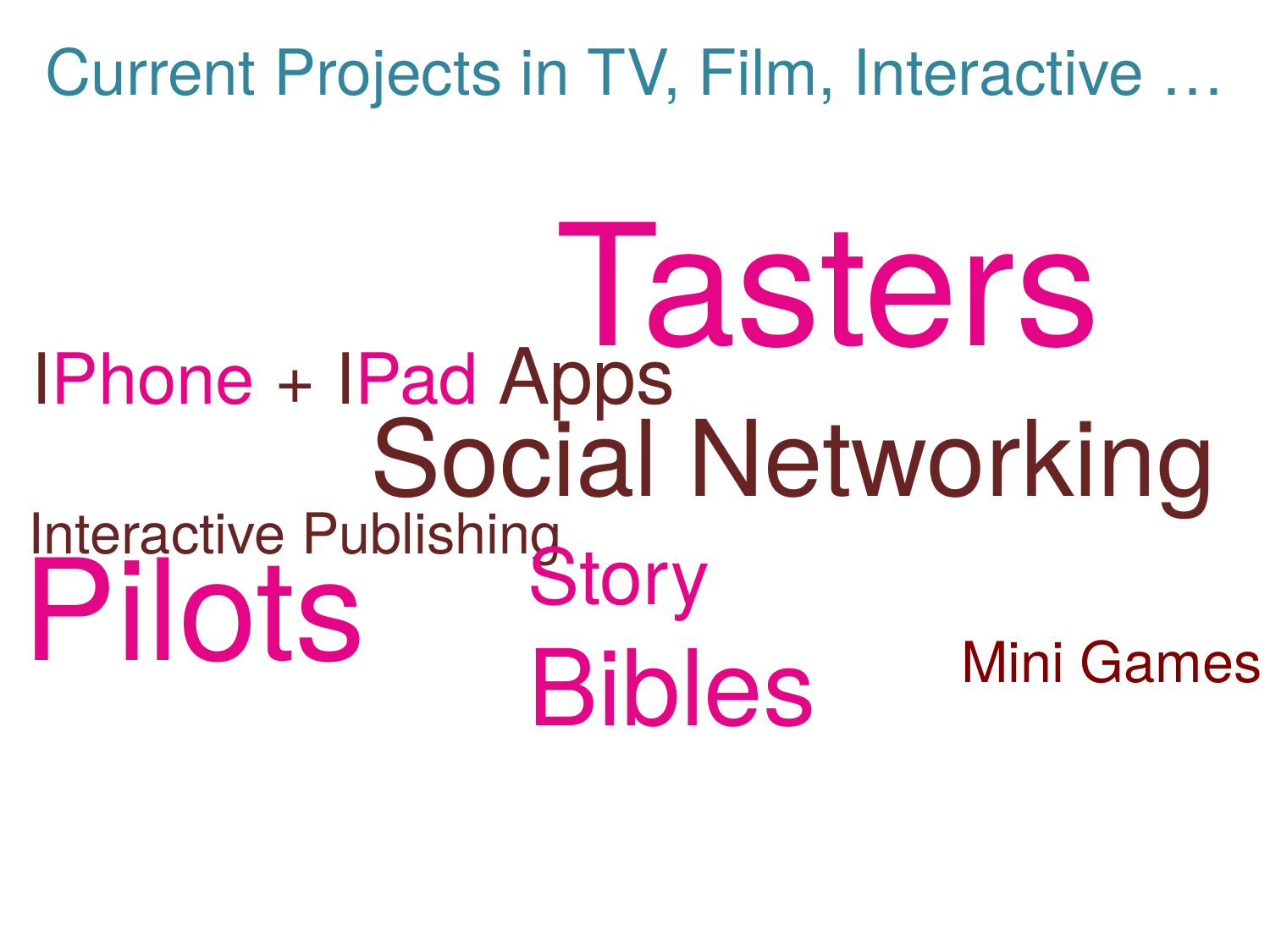

Current Projects in TV, Film, Interactive …

Tasters
IPhone + IPad Apps
Social Networking
Interactive Publishing
Pilots
Story Bibles
Mini Games